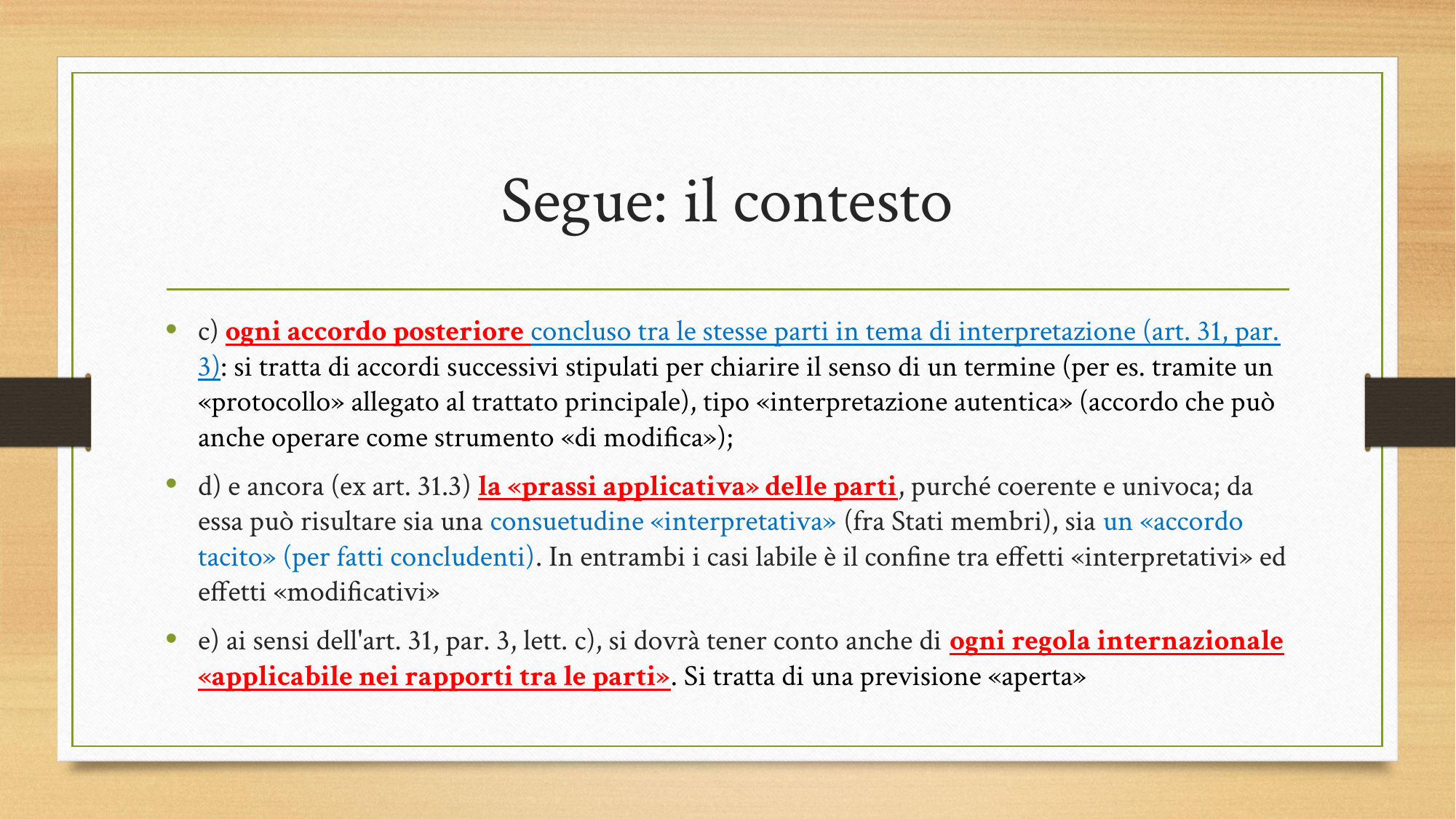

# Segue: il contesto
c) ogni accordo posteriore concluso tra le stesse parti in tema di interpretazione (art. 31, par. 3): si tratta di accordi successivi stipulati per chiarire il senso di un termine (per es. tramite un «protocollo» allegato al trattato principale), tipo «interpretazione autentica» (accordo che può anche operare come strumento «di modifica»);
d) e ancora (ex art. 31.3) la «prassi applicativa» delle parti, purché coerente e univoca; da essa può risultare sia una consuetudine «interpretativa» (fra Stati membri), sia un «accordo tacito» (per fatti concludenti). In entrambi i casi labile è il confine tra effetti «interpretativi» ed effetti «modificativi»
e) ai sensi dell'art. 31, par. 3, lett. c), si dovrà tener conto anche di ogni regola internazionale «applicabile nei rapporti tra le parti». Si tratta di una previsione «aperta»